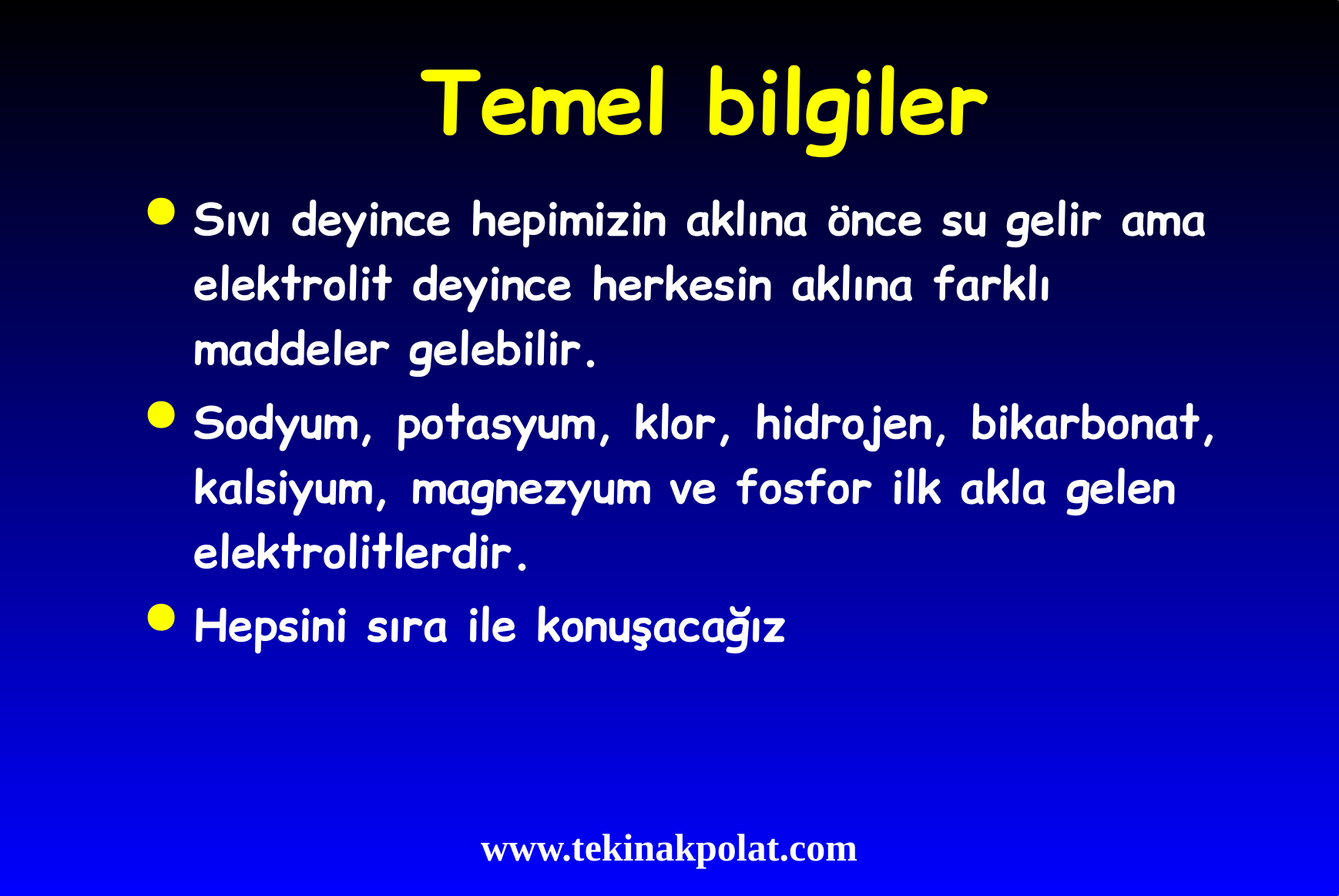

# Temel bilgiler
Sıvı deyince hepimizin aklına önce su gelir ama elektrolit deyince herkesin aklına farklı maddeler gelebilir.
Sodyum, potasyum, klor, hidrojen, bikarbonat, kalsiyum, magnezyum ve fosfor ilk akla gelen elektrolitlerdir.
Hepsini sıra ile konuşacağız
www.tekinakpolat.com